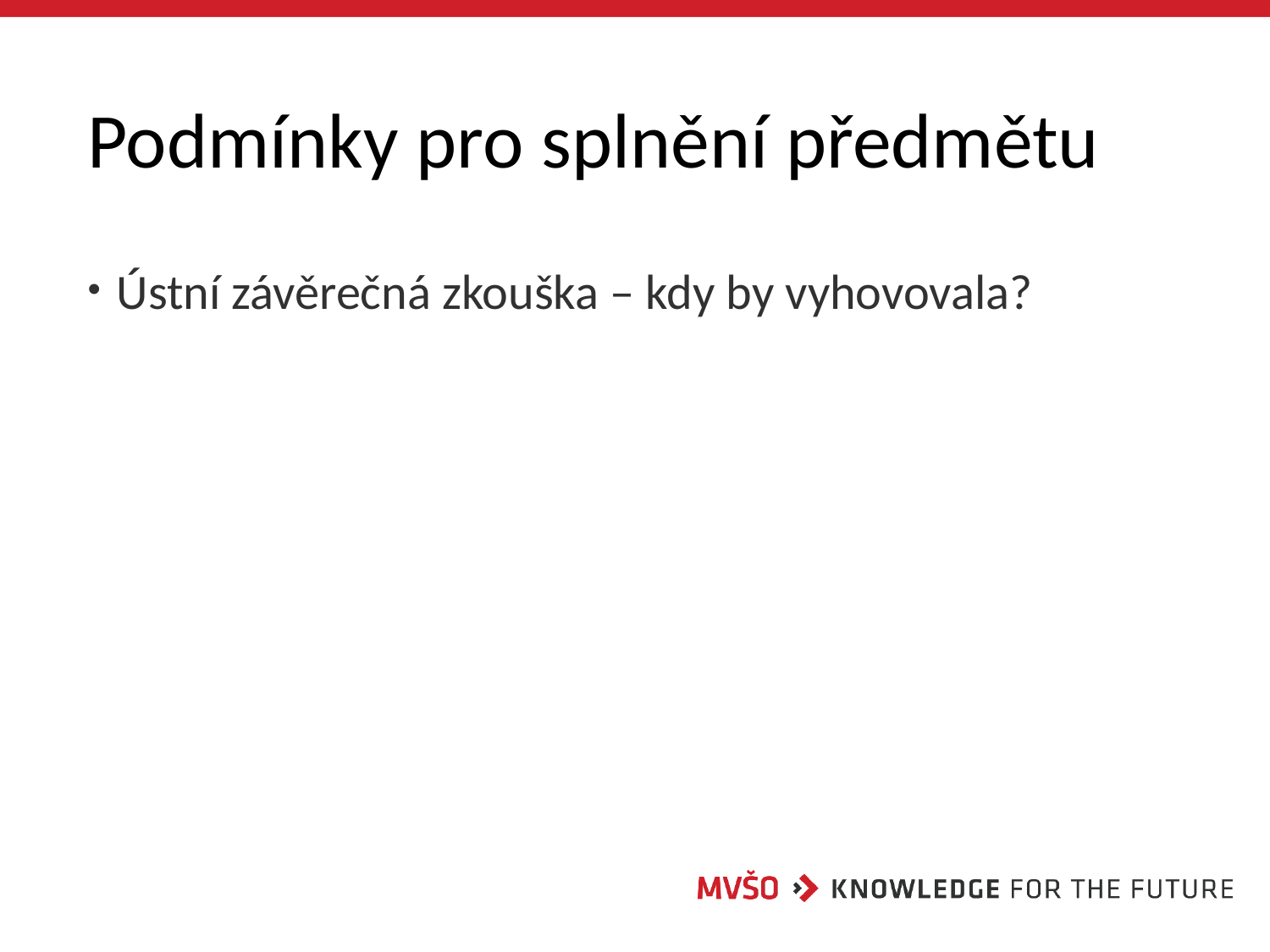

# Podmínky pro splnění předmětu
 Ústní závěrečná zkouška – kdy by vyhovovala?